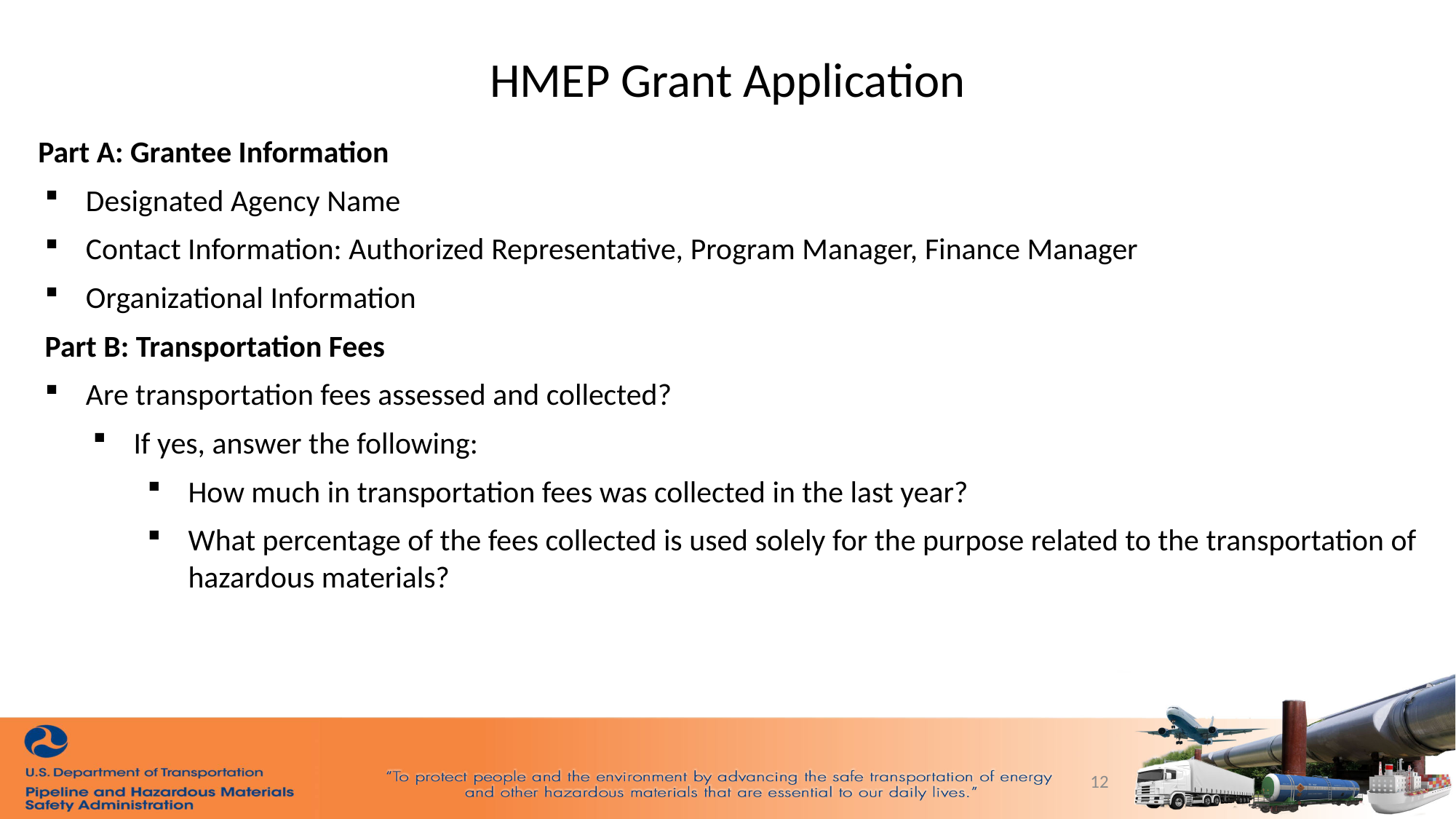

HMEP Grant Application
Part A: Grantee Information
Designated Agency Name
Contact Information: Authorized Representative, Program Manager, Finance Manager
Organizational Information
Part B: Transportation Fees
Are transportation fees assessed and collected?
If yes, answer the following:
How much in transportation fees was collected in the last year?
What percentage of the fees collected is used solely for the purpose related to the transportation of hazardous materials?
12